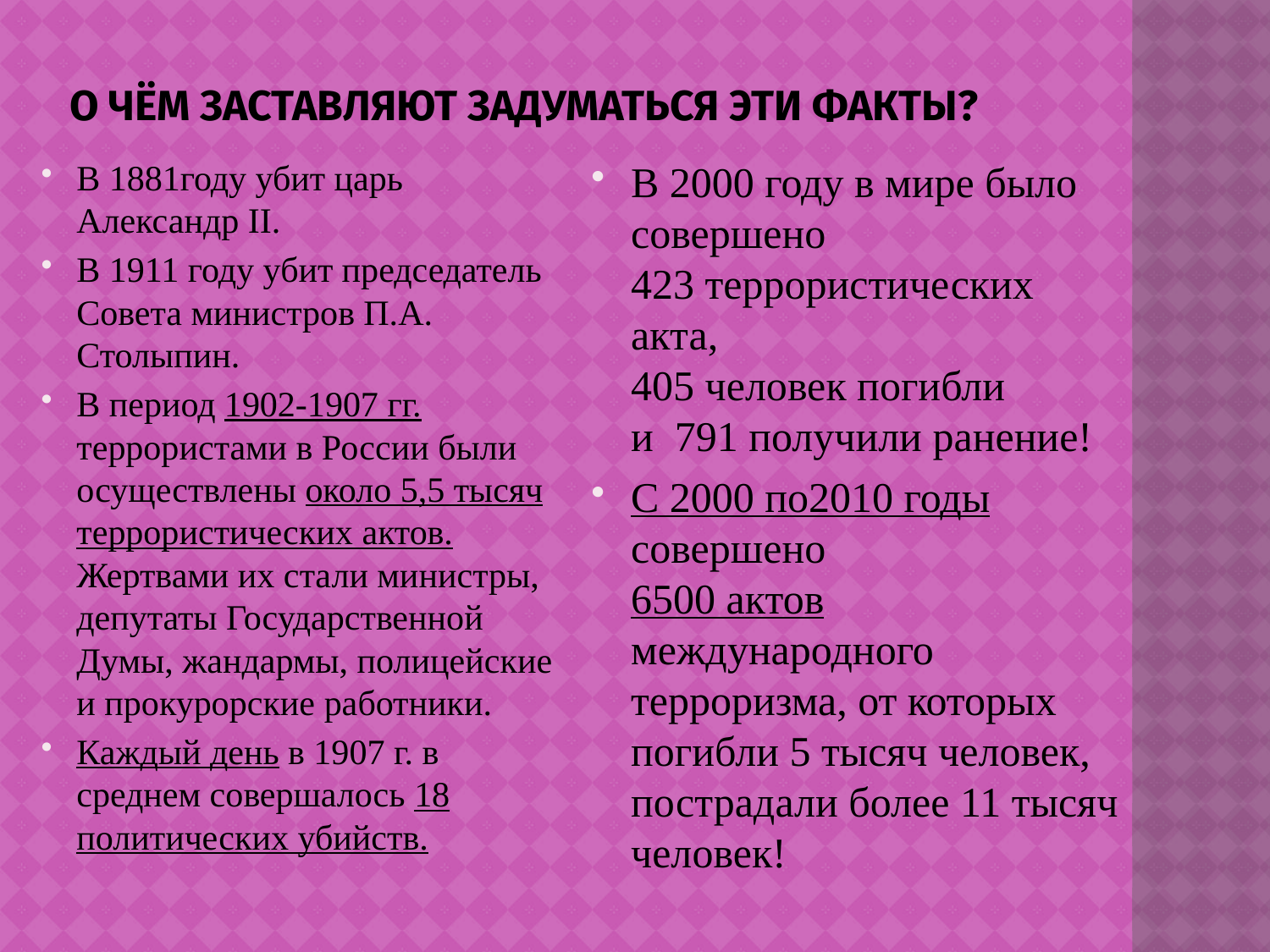

# О чём заставляют задуматься эти факты?
В 1881году убит царь Александр II.
В 1911 году убит председатель Совета министров П.А. Столыпин.
В период 1902-1907 гг. террористами в России были осуществлены около 5,5 тысяч террористических актов. Жертвами их стали министры, депутаты Государственной Думы, жандармы, полицейские и прокурорские работники.
Каждый день в 1907 г. в среднем совершалось 18 политических убийств.

В 2000 году в мире было совершено
423 террористических акта,
405 человек погибли
и  791 получили ранение!
С 2000 по2010 годы совершено
6500 актов международного терроризма, от которых
погибли 5 тысяч человек, пострадали более 11 тысяч человек!